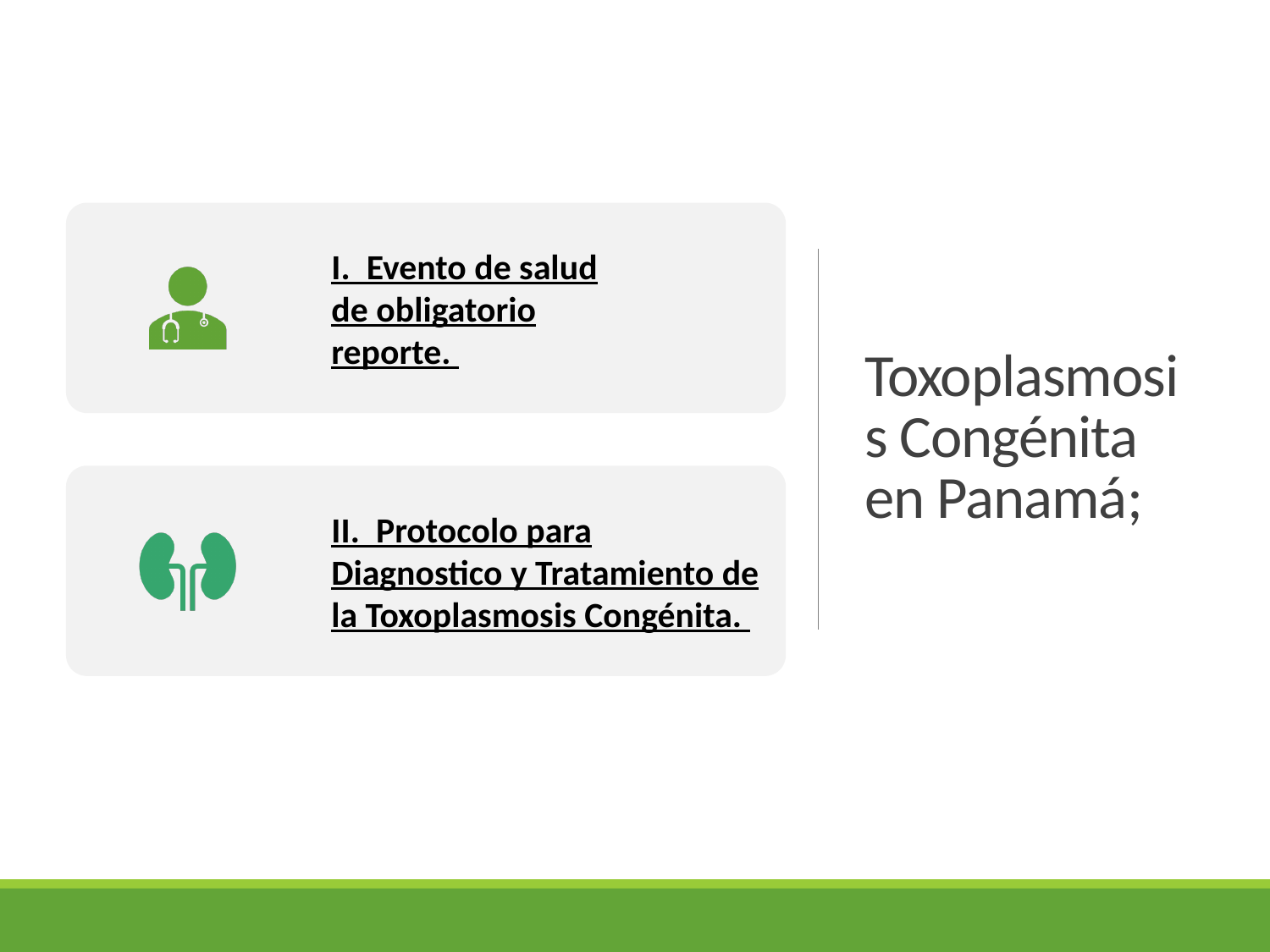

# Toxoplasmosis Congénita en Panamá;
I.  Evento de salud de obligatorio reporte.

II.  Protocolo para Diagnostico y Tratamiento de la Toxoplasmosis Congénita.